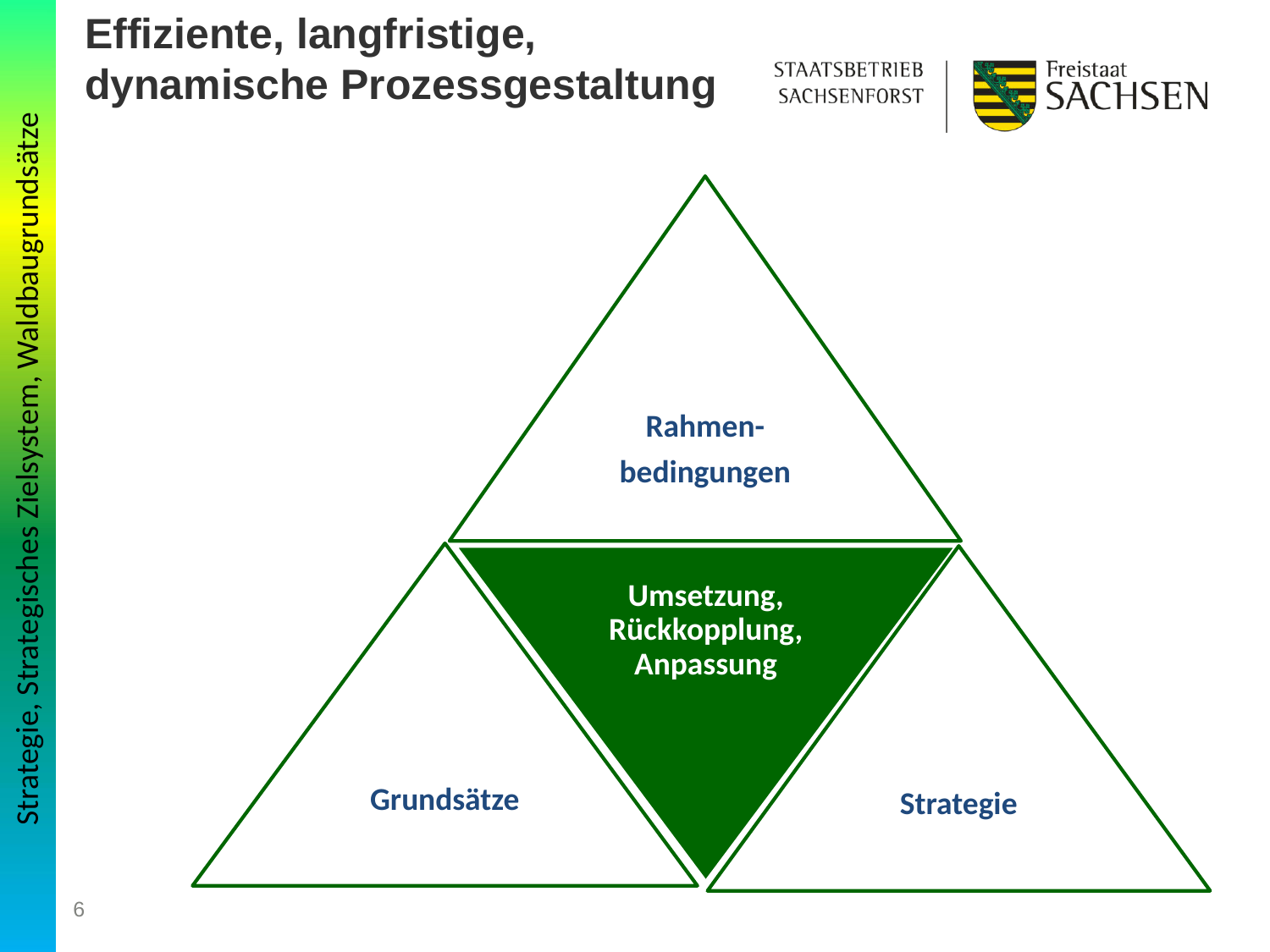

# Effiziente, langfristige, dynamische Prozessgestaltung
Rahmen-
bedingungen
Grundsätze
Umsetzung, Rückkopplung, Anpassung
Strategie
Strategie, Strategisches Zielsystem, Waldbaugrundsätze
6